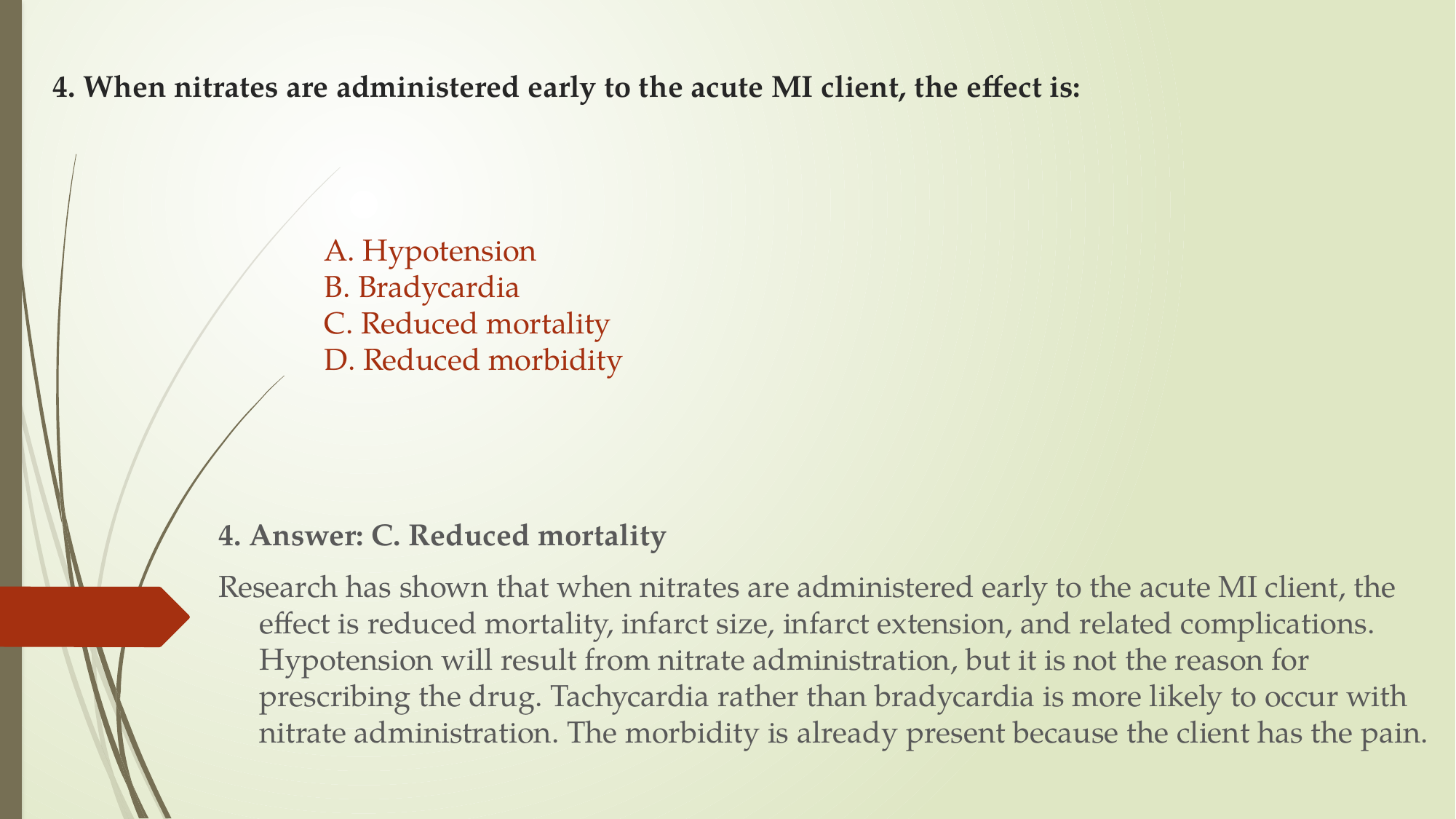

# 4. When nitrates are administered early to the acute MI client, the effect is:
A. Hypotension
B. Bradycardia
C. Reduced mortality
D. Reduced morbidity

4. Answer: C. Reduced mortality
Research has shown that when nitrates are administered early to the acute MI client, the effect is reduced mortality, infarct size, infarct extension, and related complications. Hypotension will result from nitrate administration, but it is not the reason for prescribing the drug. Tachycardia rather than bradycardia is more likely to occur with nitrate administration. The morbidity is already present because the client has the pain.